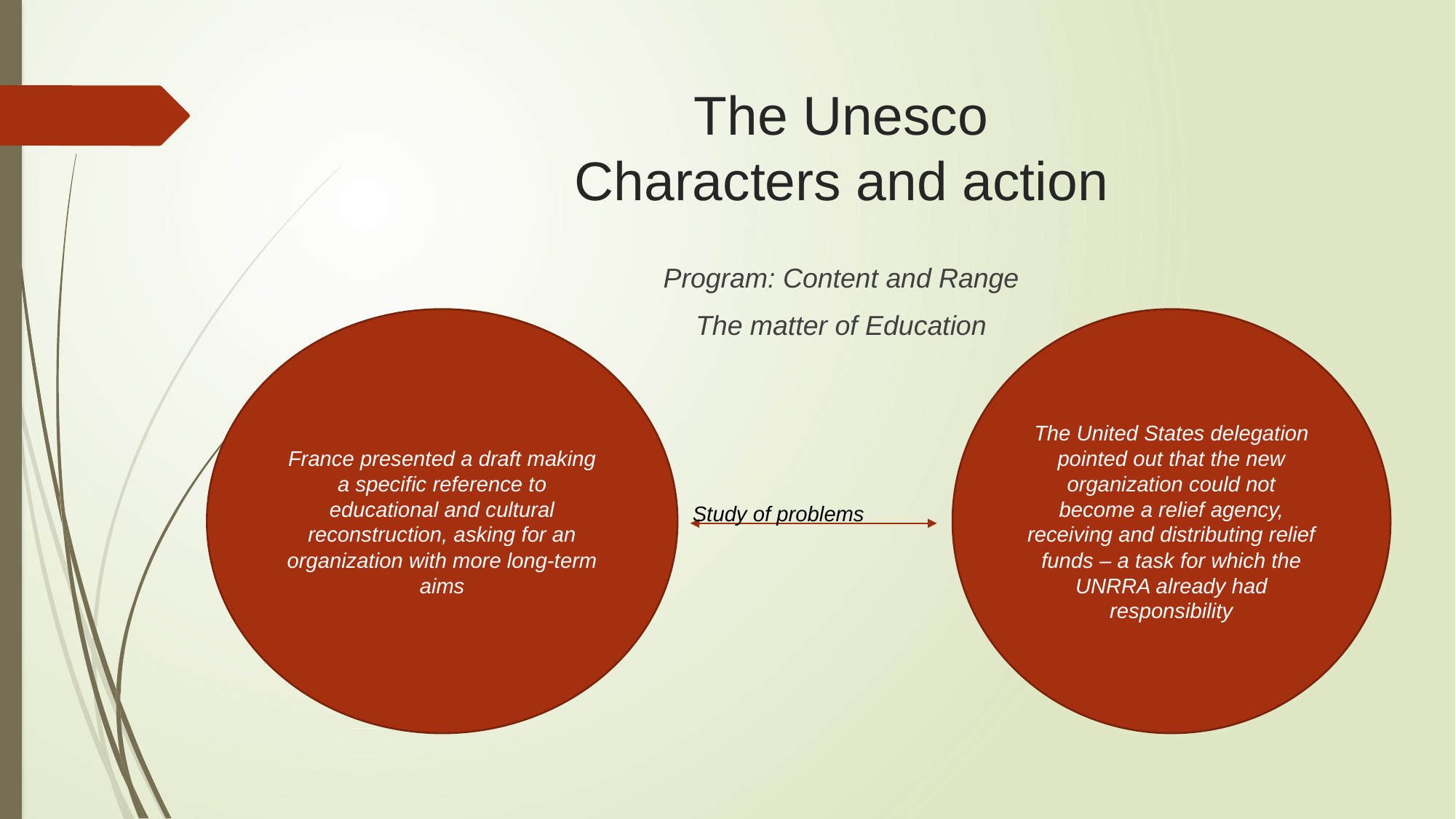

# The Unesco Characters and action
Program: Content and Range
The matter of Education

France presented a draft making a specific reference to educational and cultural reconstruction, asking for an organization with more long-term aims
The United States delegation pointed out that the new organization could not become a relief agency, receiving and distributing relief funds – a task for which the UNRRA already had responsibility
Study of problems